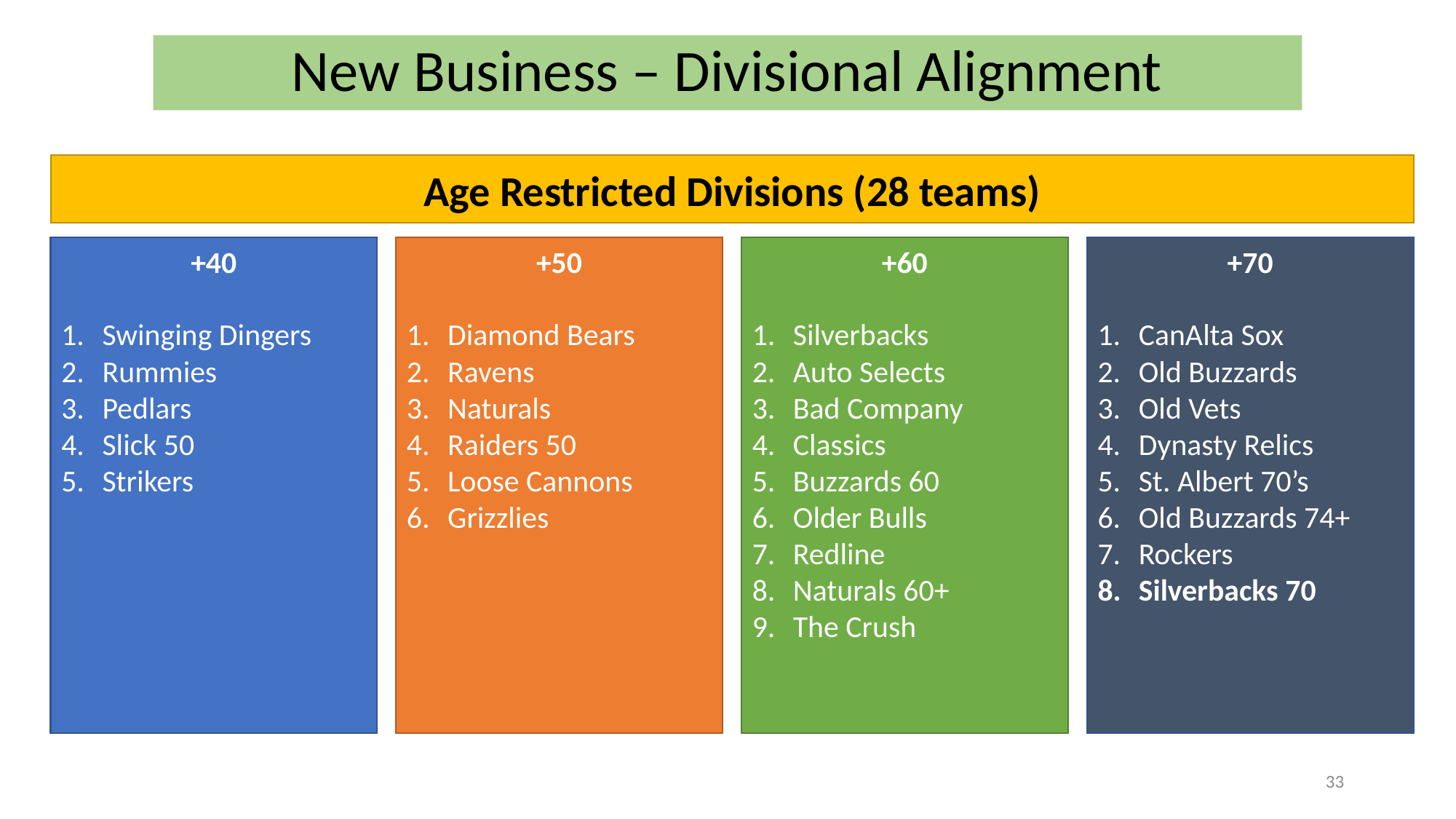

# New Business – Divisional Alignment

Age Restricted Divisions (28 teams)
+40
Swinging Dingers
Rummies
Pedlars
Slick 50
Strikers
+50
Diamond Bears
Ravens
Naturals
Raiders 50
Loose Cannons
Grizzlies
+60
Silverbacks
Auto Selects
Bad Company
Classics
Buzzards 60
Older Bulls
Redline
Naturals 60+
The Crush
+70
CanAlta Sox
Old Buzzards
Old Vets
Dynasty Relics
St. Albert 70’s
Old Buzzards 74+
Rockers
Silverbacks 70
33